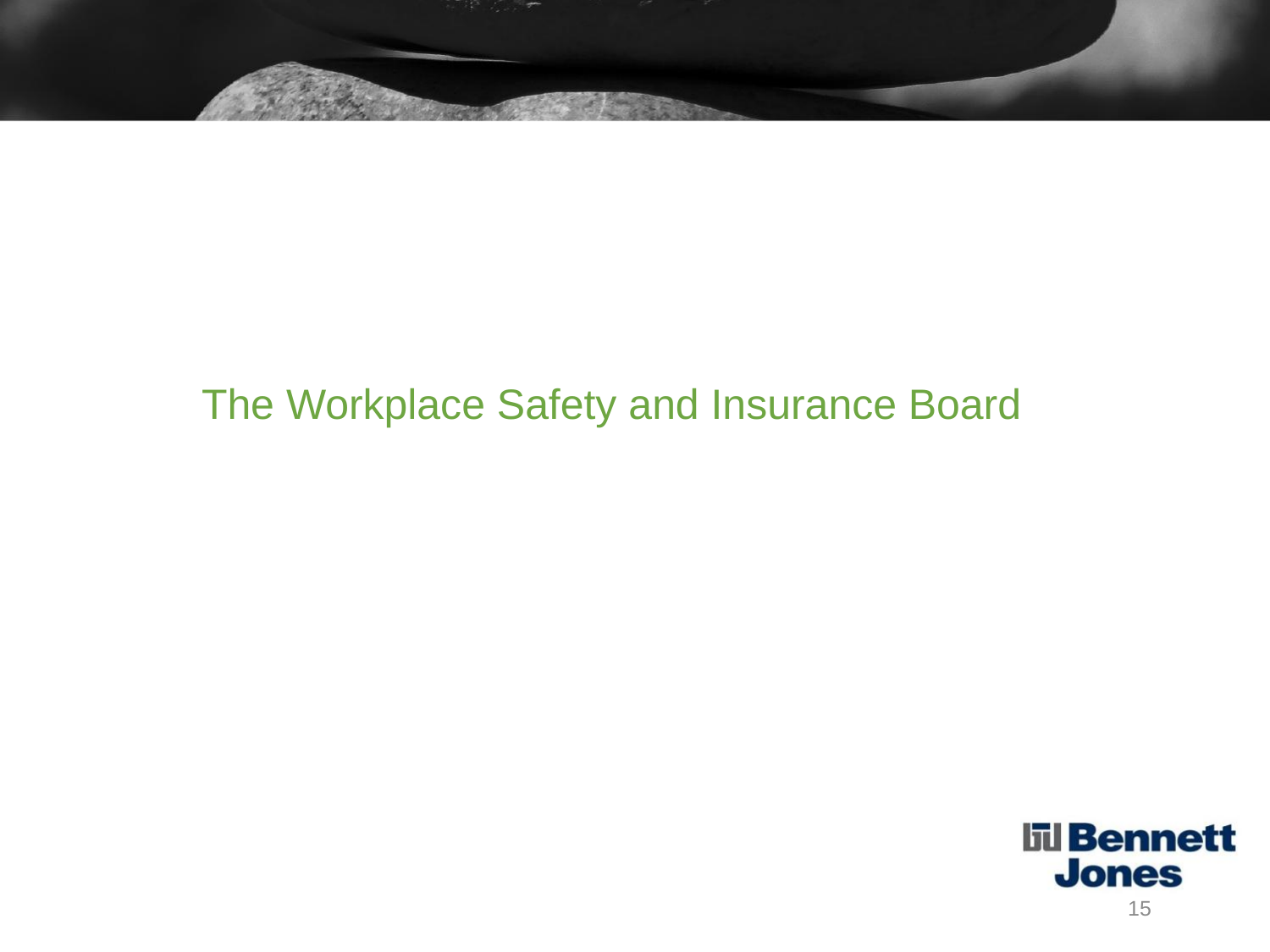

# The Workplace Safety and Insurance Board
15